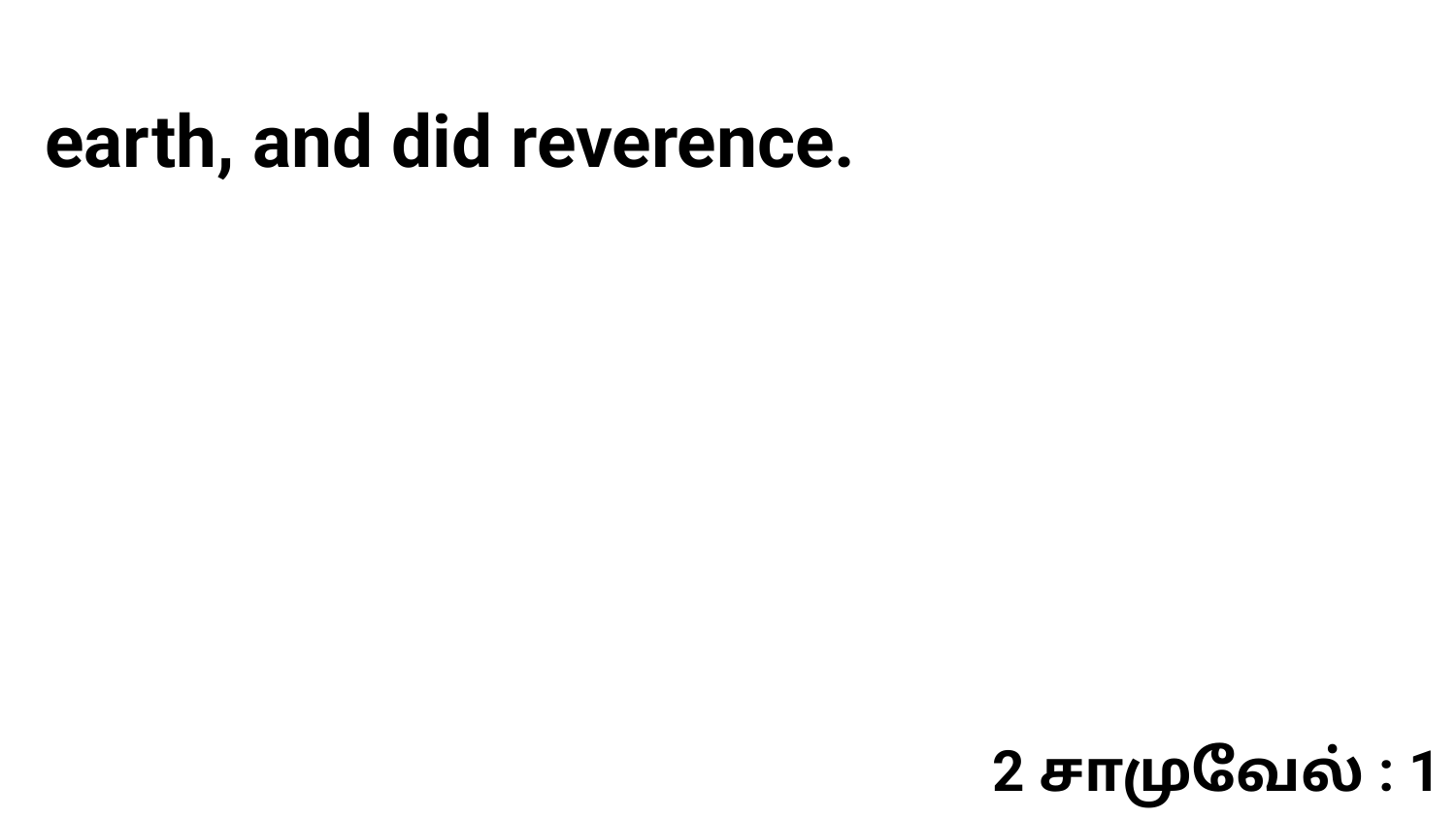

earth, and did reverence.
2 சாமுவேல் : 1